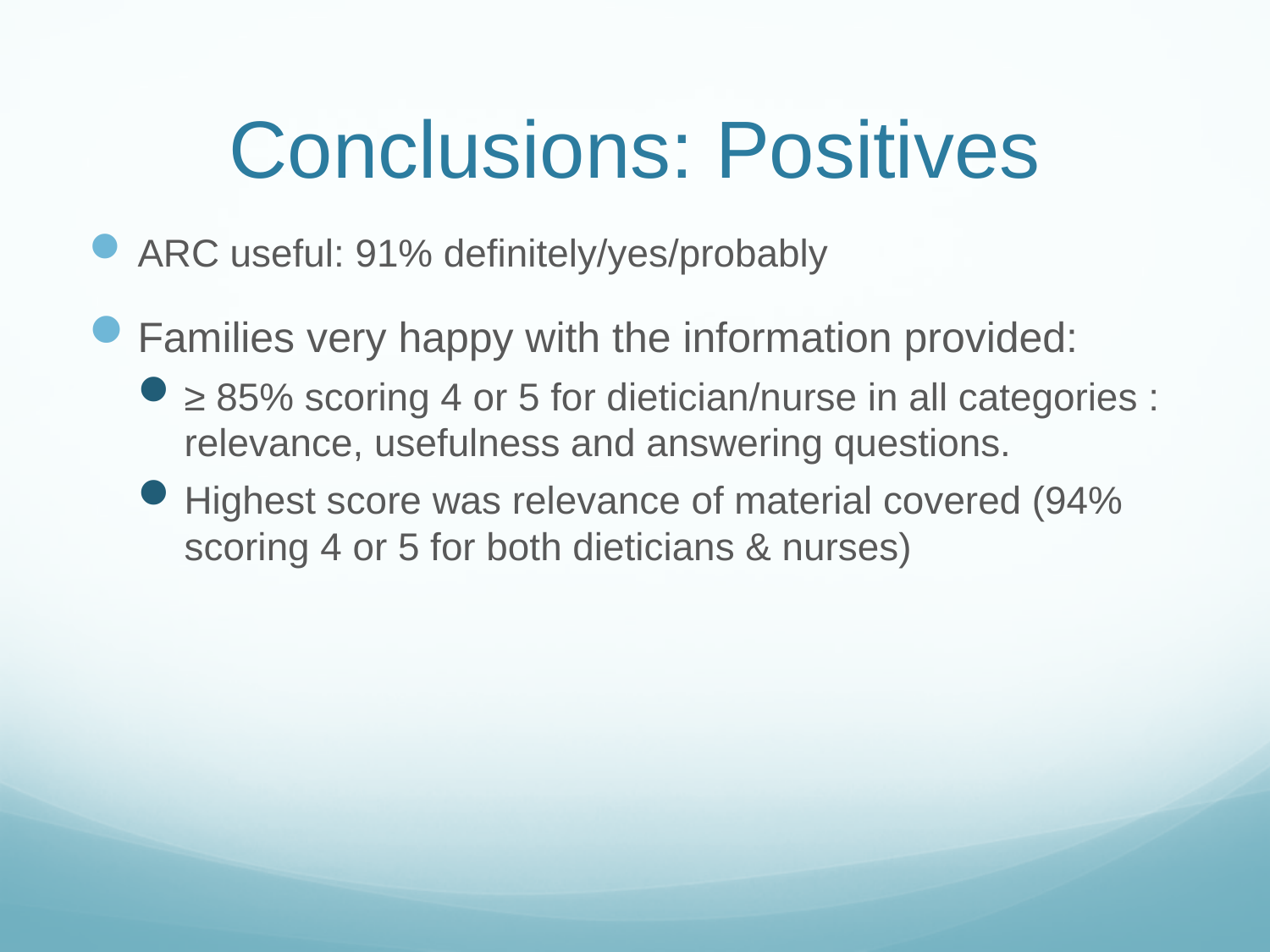

# Conclusions: Positives
ARC useful: 91% definitely/yes/probably
Families very happy with the information provided:
≥ 85% scoring 4 or 5 for dietician/nurse in all categories : relevance, usefulness and answering questions.
Highest score was relevance of material covered (94% scoring 4 or 5 for both dieticians & nurses)